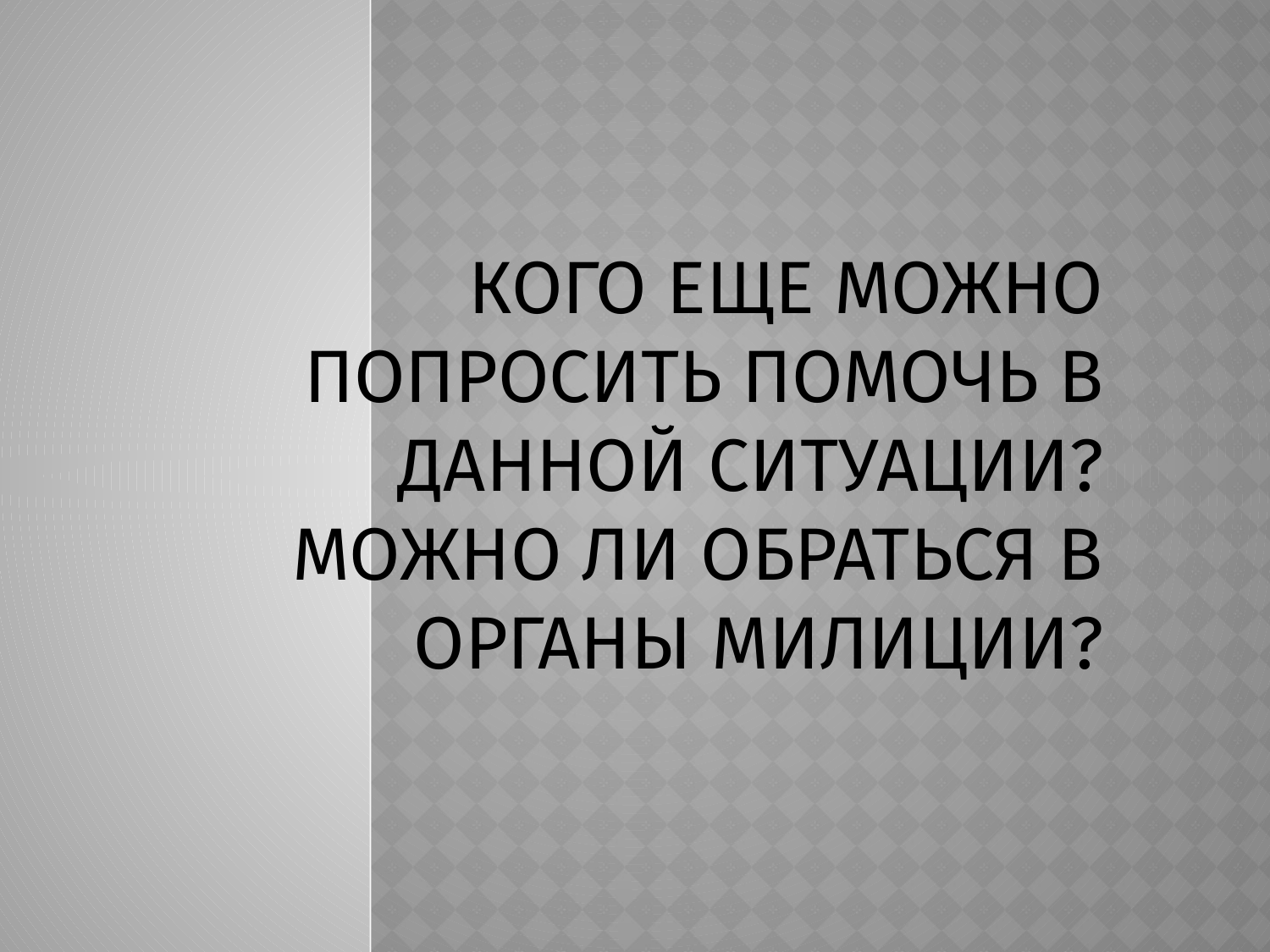

# Кого еще можно попросить помочь в данной ситуации? Можно ли обраться в органы милиции?